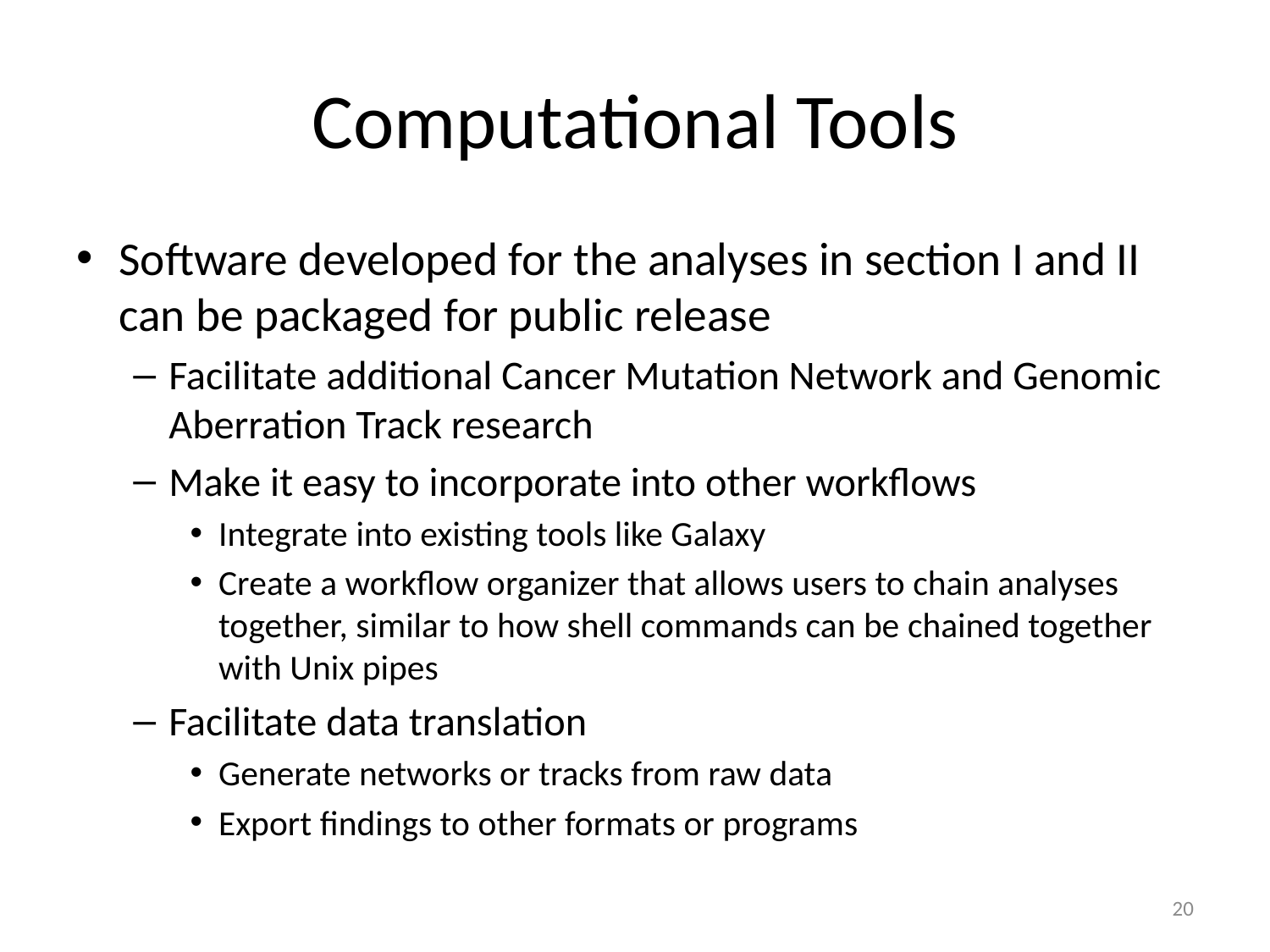

# Computational Tools
Software developed for the analyses in section I and II can be packaged for public release
Facilitate additional Cancer Mutation Network and Genomic Aberration Track research
Make it easy to incorporate into other workflows
Integrate into existing tools like Galaxy
Create a workflow organizer that allows users to chain analyses together, similar to how shell commands can be chained together with Unix pipes
Facilitate data translation
Generate networks or tracks from raw data
Export findings to other formats or programs
20